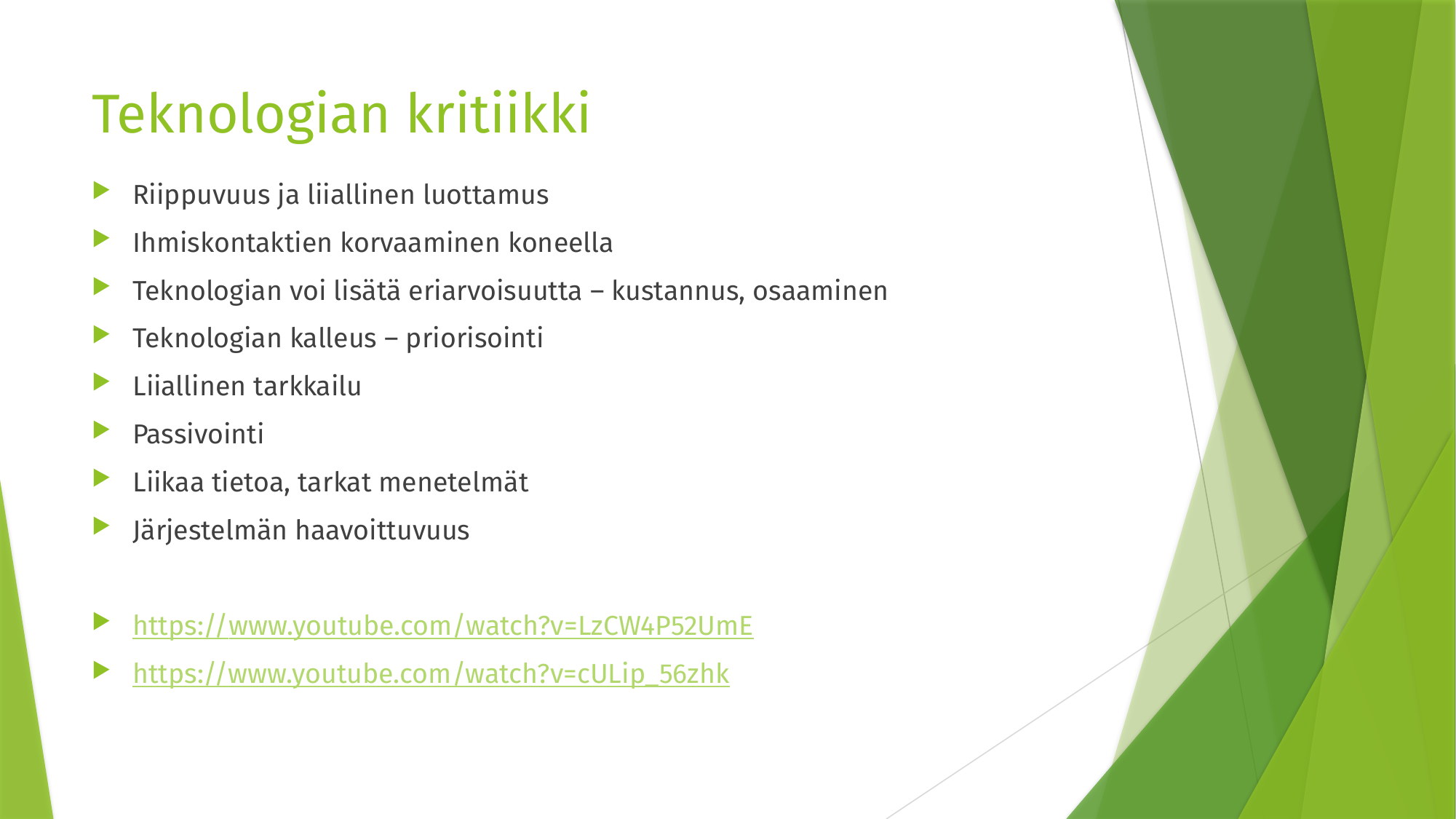

# Teknologian kritiikki
Riippuvuus ja liiallinen luottamus
Ihmiskontaktien korvaaminen koneella
Teknologian voi lisätä eriarvoisuutta – kustannus, osaaminen
Teknologian kalleus – priorisointi
Liiallinen tarkkailu
Passivointi
Liikaa tietoa, tarkat menetelmät
Järjestelmän haavoittuvuus

https://www.youtube.com/watch?v=LzCW4P52UmE
https://www.youtube.com/watch?v=cULip_56zhk